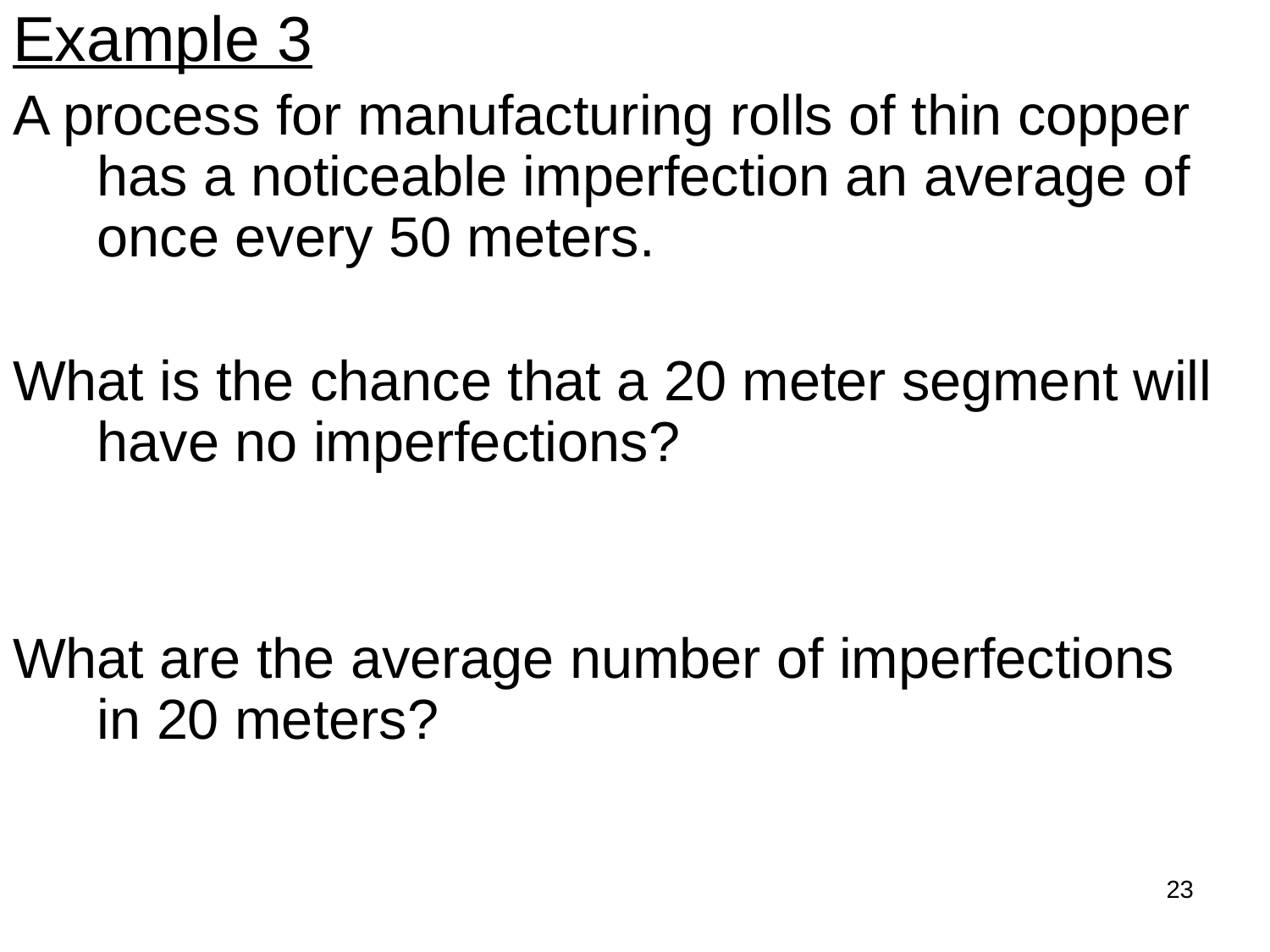

Example 3
A process for manufacturing rolls of thin copper has a noticeable imperfection an average of once every 50 meters.

What is the chance that a 20 meter segment will have no imperfections?

What are the average number of imperfections in 20 meters?

23